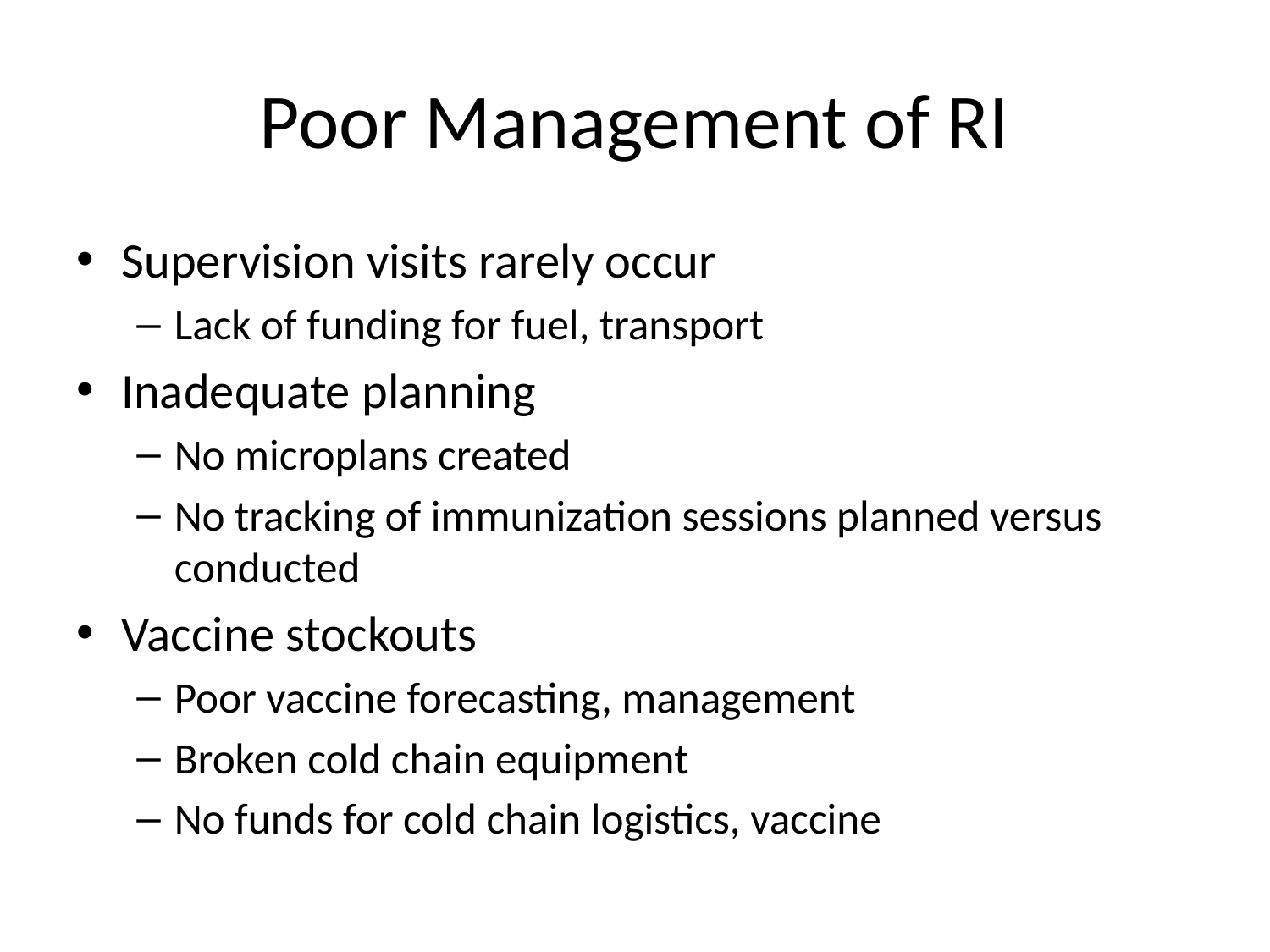

# Poor Management of RI
Supervision visits rarely occur
Lack of funding for fuel, transport
Inadequate planning
No microplans created
No tracking of immunization sessions planned versus conducted
Vaccine stockouts
Poor vaccine forecasting, management
Broken cold chain equipment
No funds for cold chain logistics, vaccine